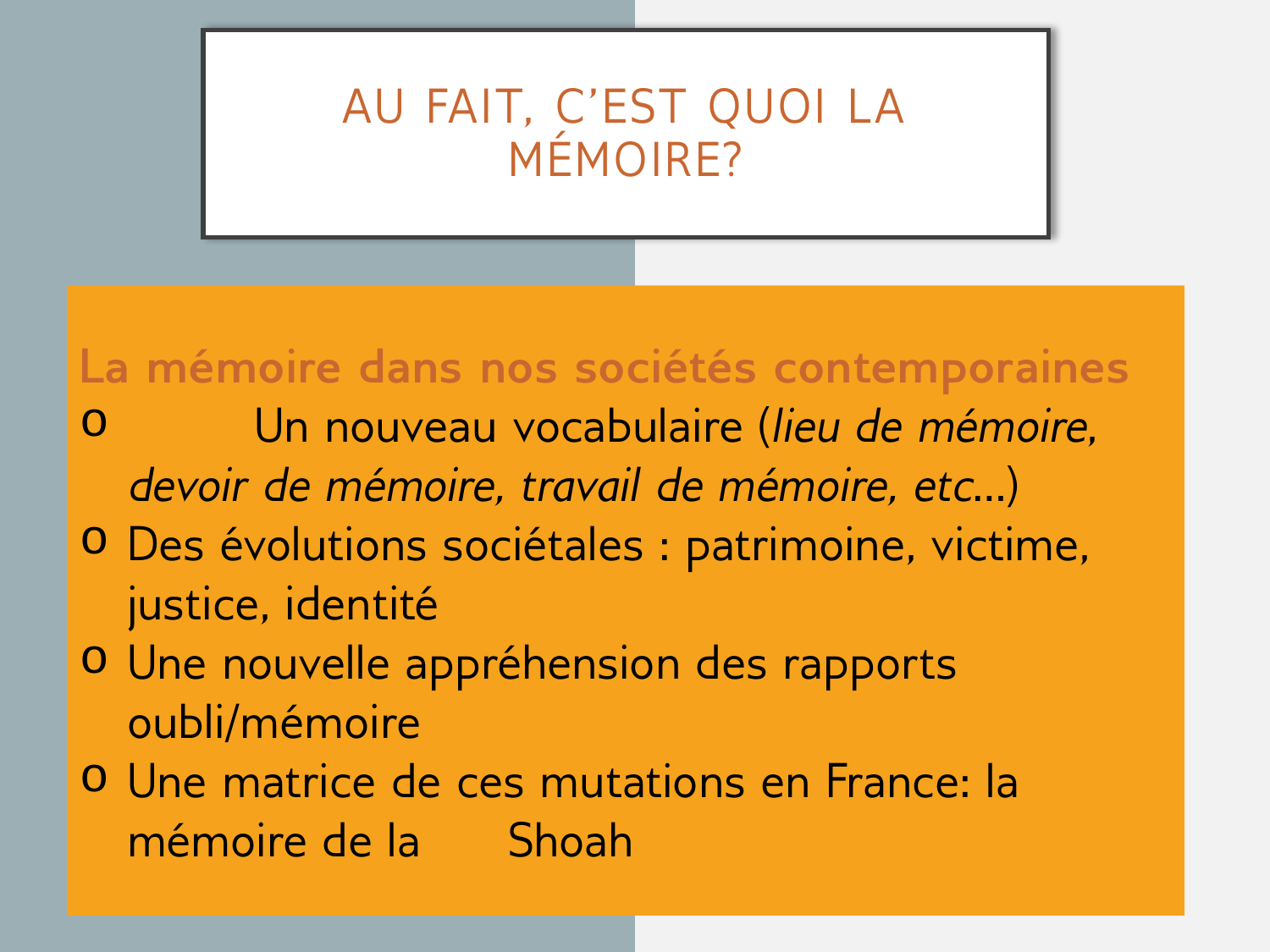

# Au fait, c’est quoi la mémoire?

La mémoire dans nos sociétés contemporaines
	Un nouveau vocabulaire (lieu de mémoire, devoir de mémoire, travail de mémoire, etc…)
Des évolutions sociétales : patrimoine, victime, justice, identité
Une nouvelle appréhension des rapports oubli/mémoire
Une matrice de ces mutations en France: la mémoire de la 	Shoah